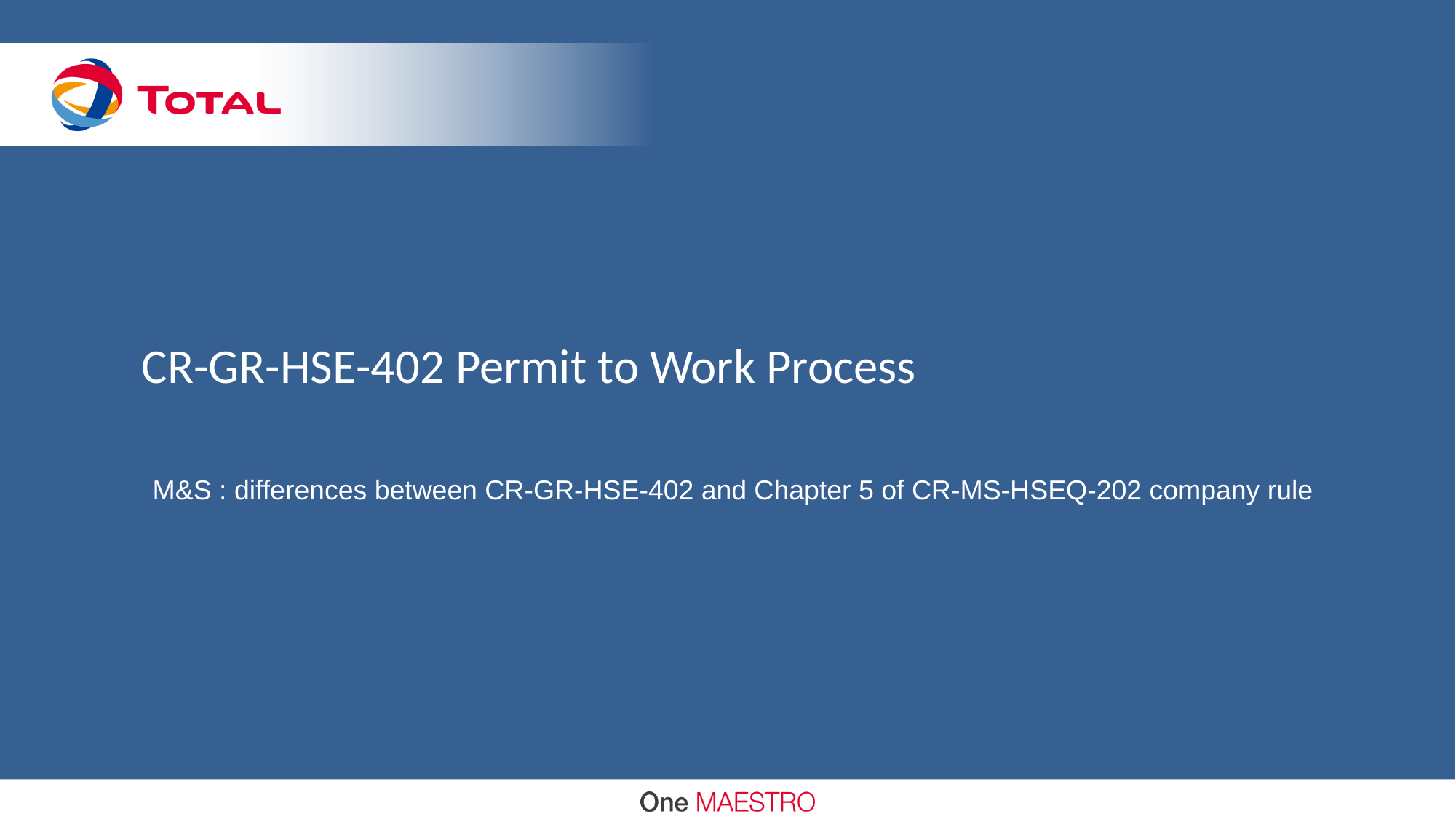

# CR-GR-HSE-402 Permit to Work Process

M&S : differences between CR-GR-HSE-402 and Chapter 5 of CR-MS-HSEQ-202 company rule